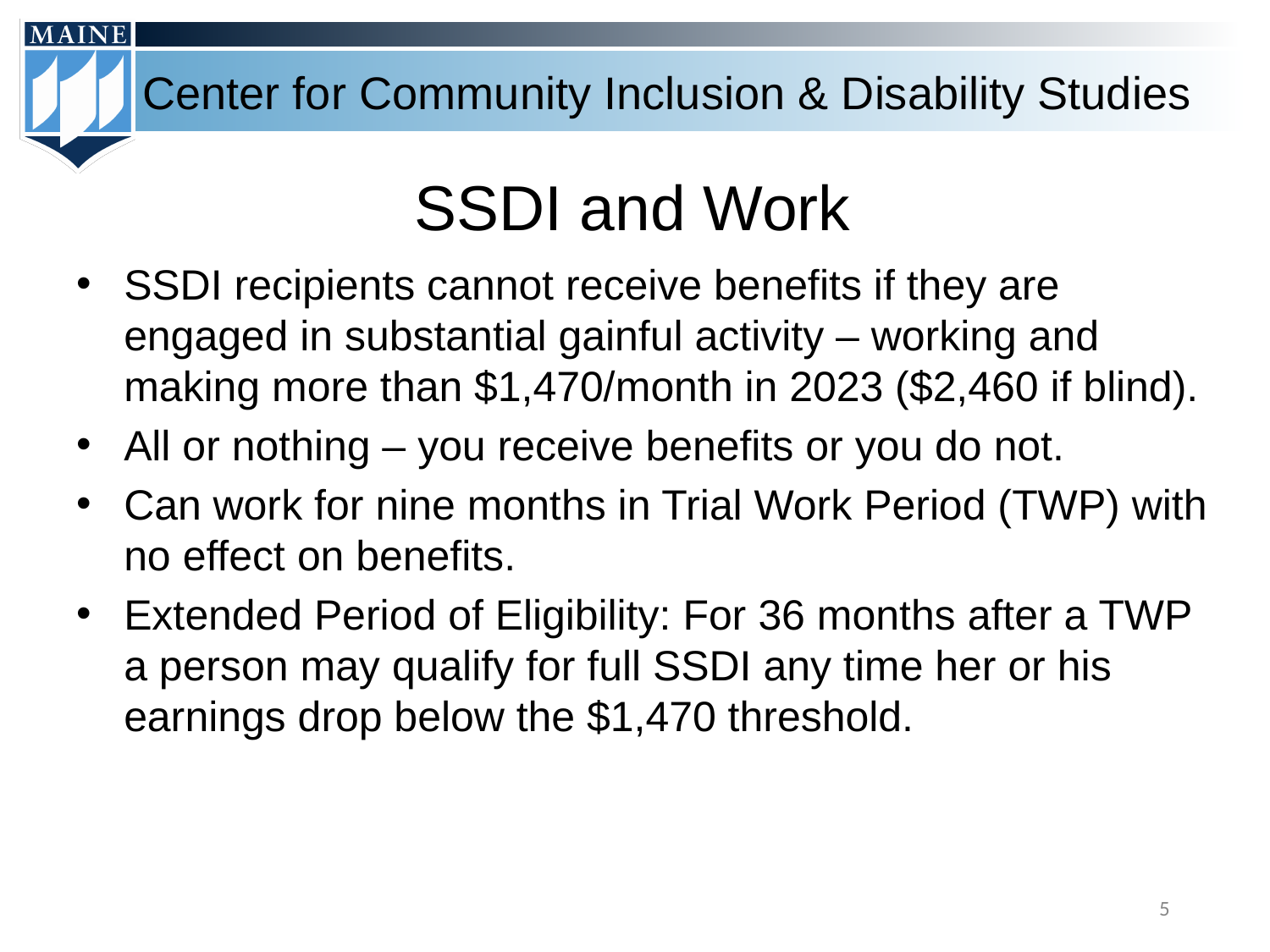

# SSDI and Work
SSDI recipients cannot receive benefits if they are engaged in substantial gainful activity – working and making more than $1,470/month in 2023 ($2,460 if blind).
All or nothing – you receive benefits or you do not.
Can work for nine months in Trial Work Period (TWP) with no effect on benefits.
Extended Period of Eligibility: For 36 months after a TWP a person may qualify for full SSDI any time her or his earnings drop below the $1,470 threshold.

5